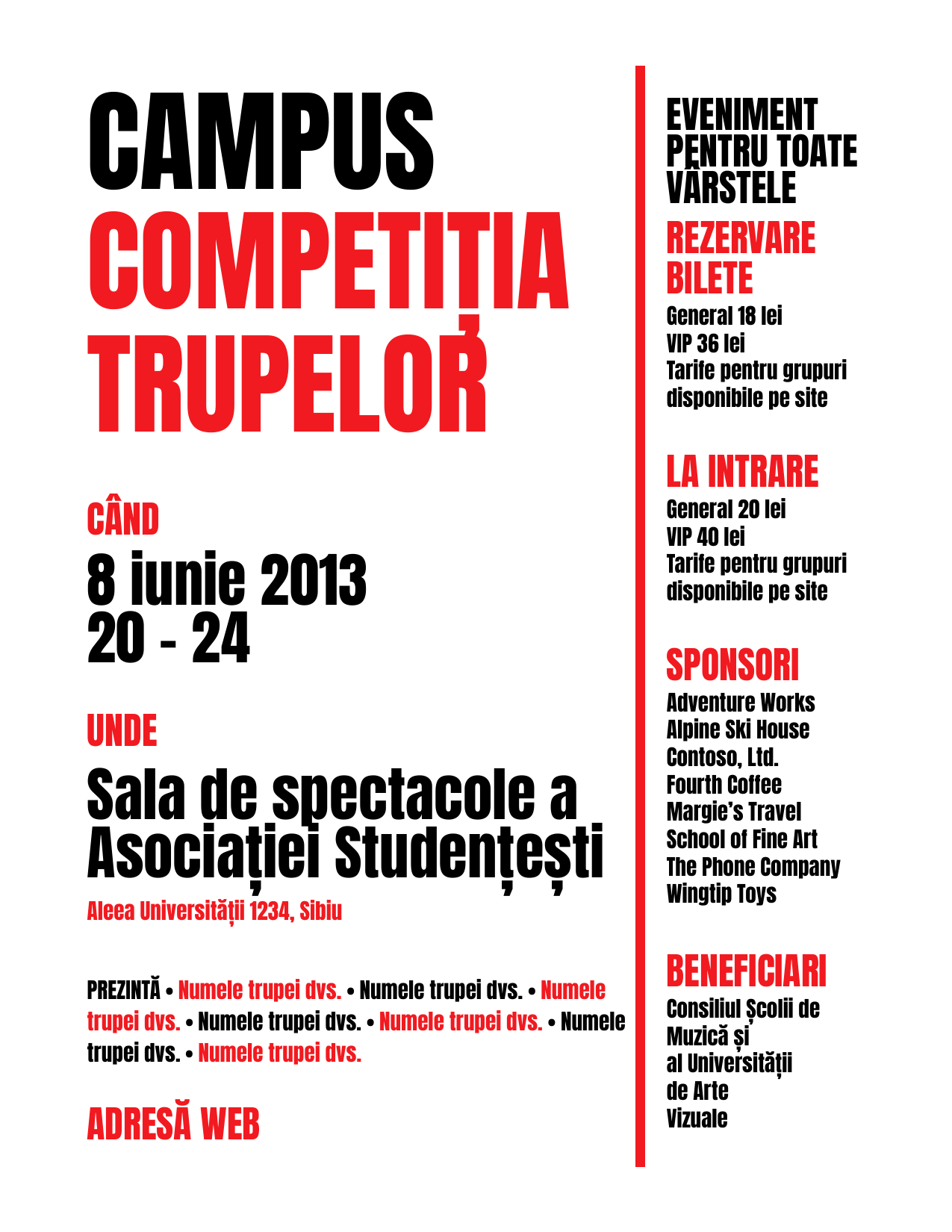

Campus
Eveniment
pentru toate vârstele
Competiția trupelor
Rezervare bilete
General 18 lei
VIP 36 lei
Tarife pentru grupuri
disponibile pe site
La intrare
Când
General 20 lei
VIP 40 lei
Tarife pentru grupuri
disponibile pe site
8 iunie 2013
20 – 24
Sponsori
Adventure Works
Alpine Ski House
Contoso, Ltd.
Fourth Coffee
Margie’s Travel
School of Fine Art
The Phone Company
Wingtip Toys
Unde
Sala de spectacole a Asociației Studențești
Aleea Universității 1234, Sibiu
Beneficiari
PREZINTĂ • Numele trupei dvs. • Numele trupei dvs. • Numele trupei dvs. • Numele trupei dvs. • Numele trupei dvs. • Numele trupei dvs. • Numele trupei dvs.
Consiliul Școlii de
Muzică și
al Universității
de Arte
Vizuale
ADRESĂ WEB